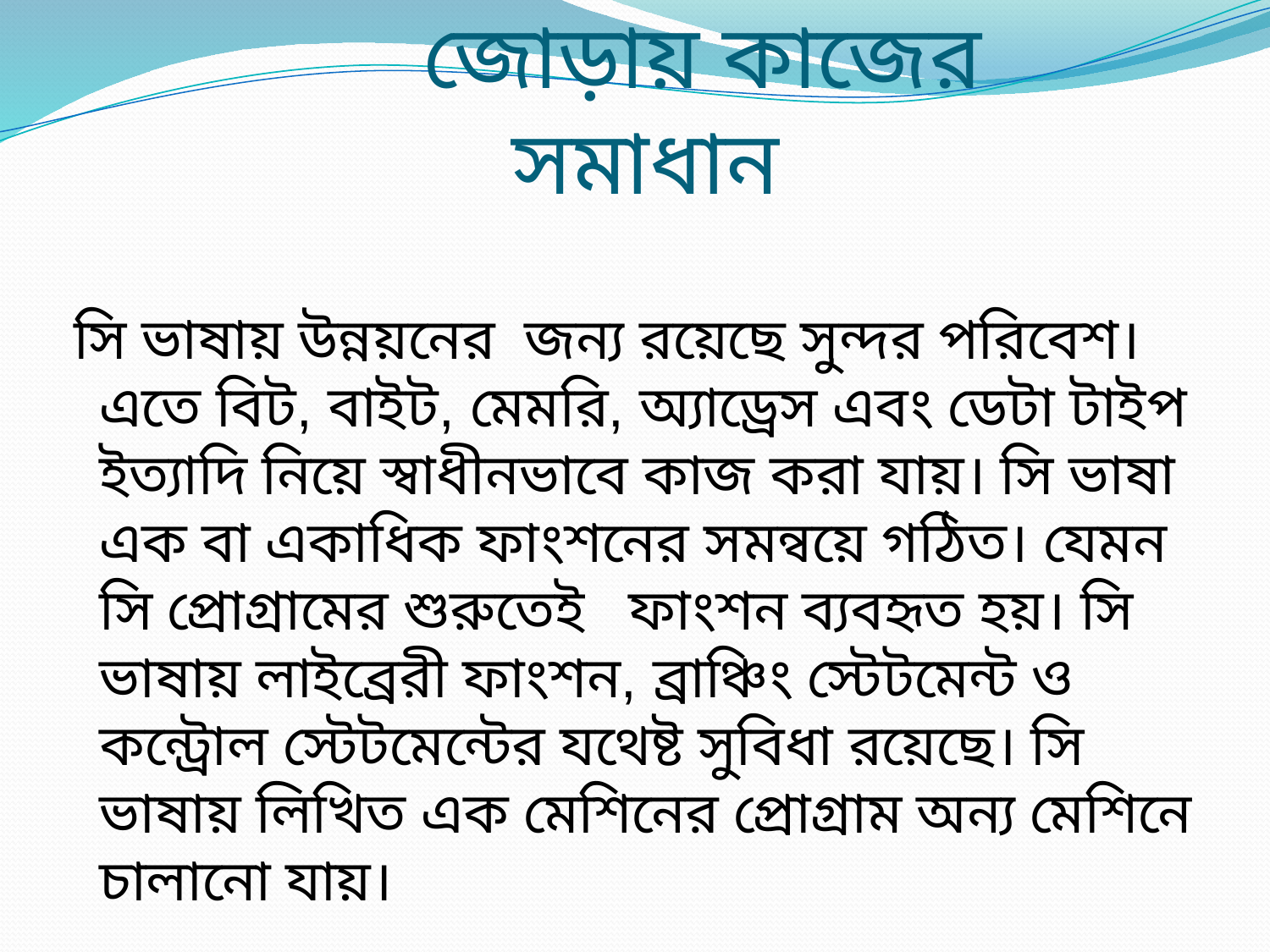

# জোড়ায় কাজের সমাধান
 সি ভাষায় উন্নয়নের  জন্য রয়েছে সুন্দর পরিবেশ। এতে বিট, বাইট, মেমরি, অ্যাড্রেস এবং ডেটা টাইপ ইত্যাদি নিয়ে স্বাধীনভাবে কাজ করা যায়। সি ভাষা এক বা একাধিক ফাংশনের সমন্বয়ে গঠিত। যেমন সি প্রোগ্রামের শুরুতেই   ফাংশন ব্যবহৃত হয়। সি ভাষায় লাইব্রেরী ফাংশন, ব্রাঞ্চিং স্টেটমেন্ট ও কন্ট্রোল স্টেটমেন্টের যথেষ্ট সুবিধা রয়েছে। সি ভাষায় লিখিত এক মেশিনের প্রোগ্রাম অন্য মেশিনে চালানো যায়।